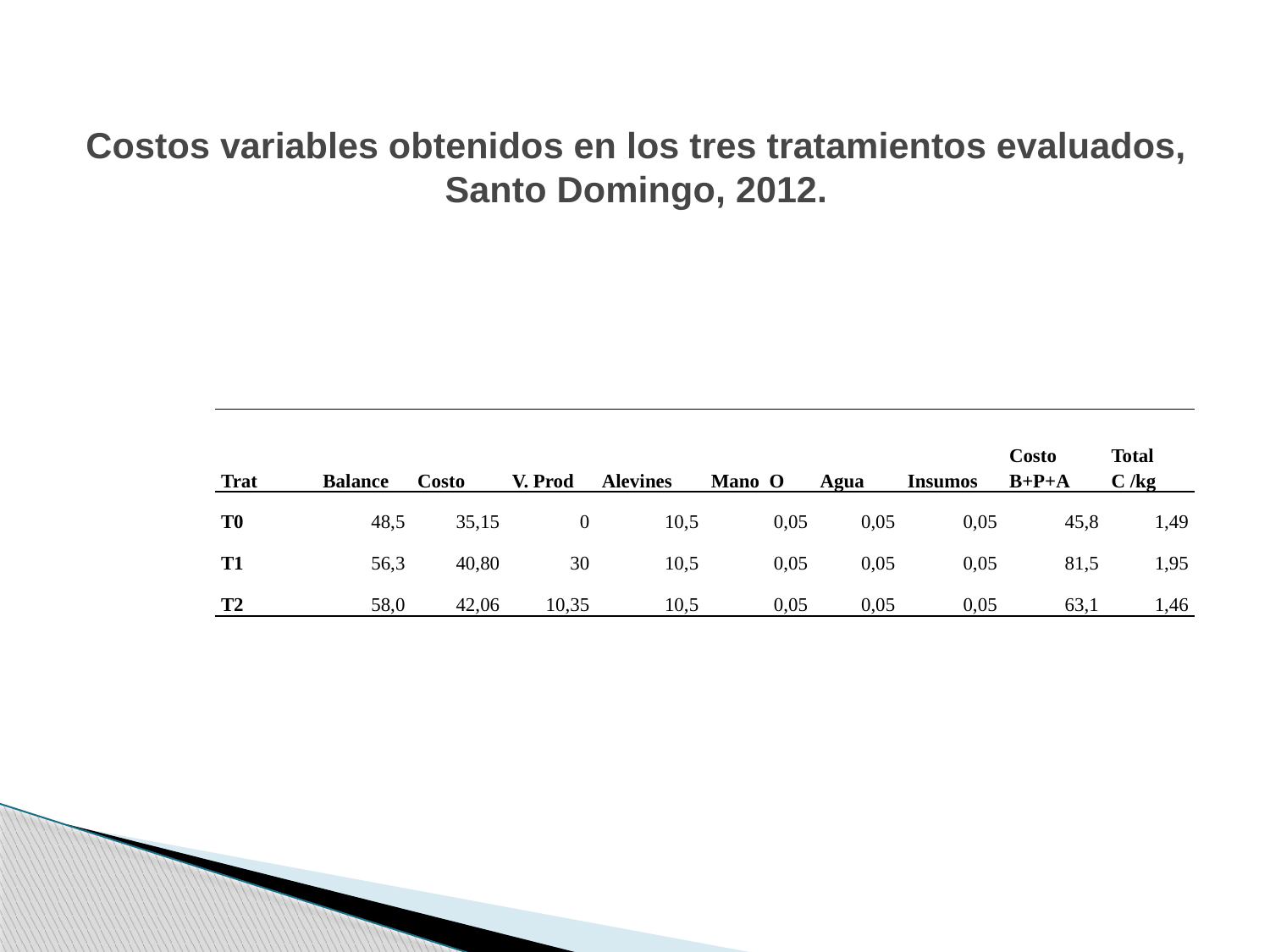

# Costos variables obtenidos en los tres tratamientos evaluados, Santo Domingo, 2012.
| Trat | Balance | Costo | V. Prod | Alevines | Mano O | Agua | Insumos | Costo B+P+A | Total C /kg |
| --- | --- | --- | --- | --- | --- | --- | --- | --- | --- |
| T0 | 48,5 | 35,15 | 0 | 10,5 | 0,05 | 0,05 | 0,05 | 45,8 | 1,49 |
| T1 | 56,3 | 40,80 | 30 | 10,5 | 0,05 | 0,05 | 0,05 | 81,5 | 1,95 |
| T2 | 58,0 | 42,06 | 10,35 | 10,5 | 0,05 | 0,05 | 0,05 | 63,1 | 1,46 |